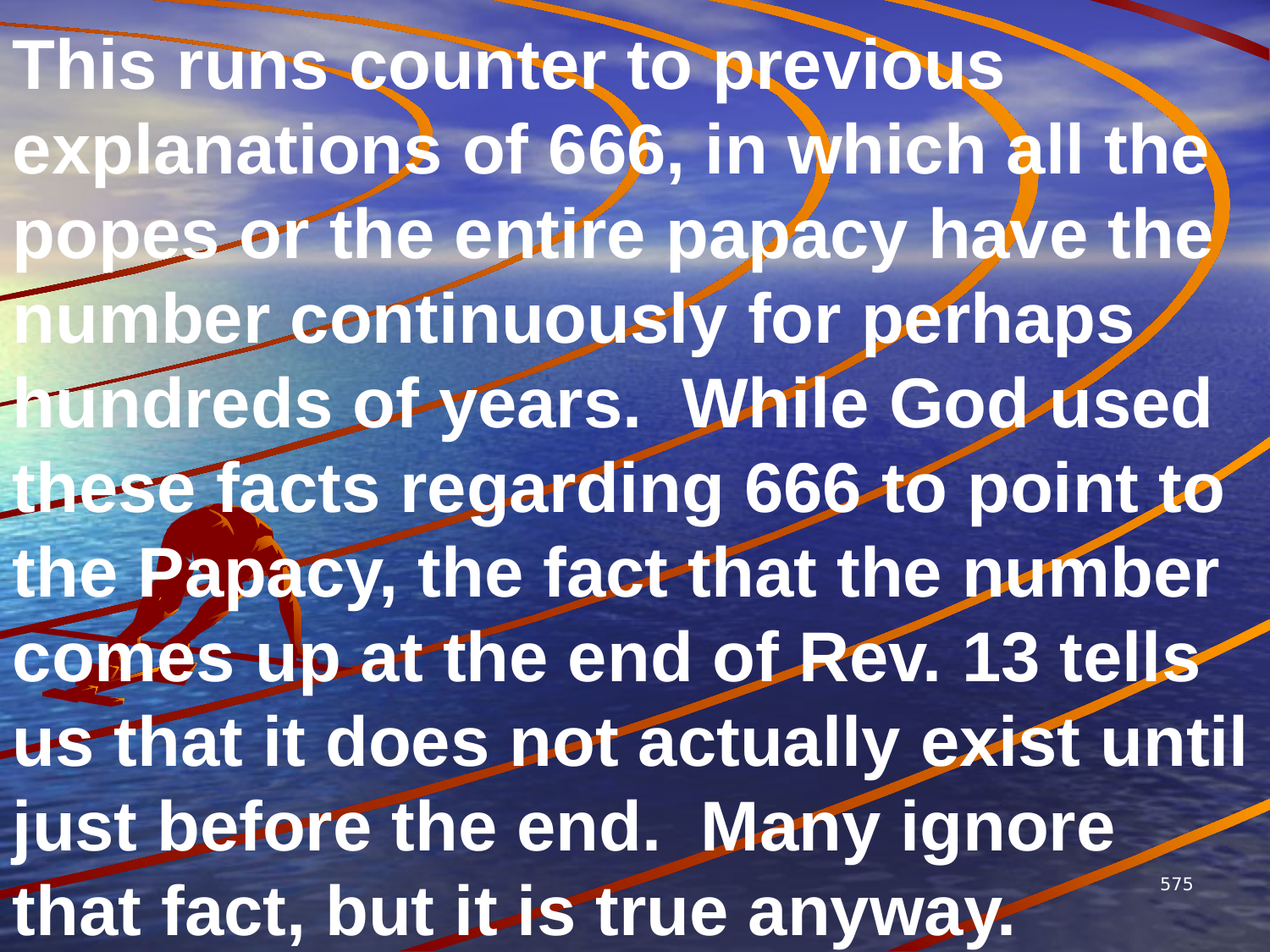

This runs counter to previous explanations of 666, in which all the popes or the entire papacy have the number continuously for perhaps hundreds of years.  While God used these facts regarding 666 to point to the Papacy, the fact that the number comes up at the end of Rev. 13 tells us that it does not actually exist until just before the end.  Many ignore that fact, but it is true anyway.
575